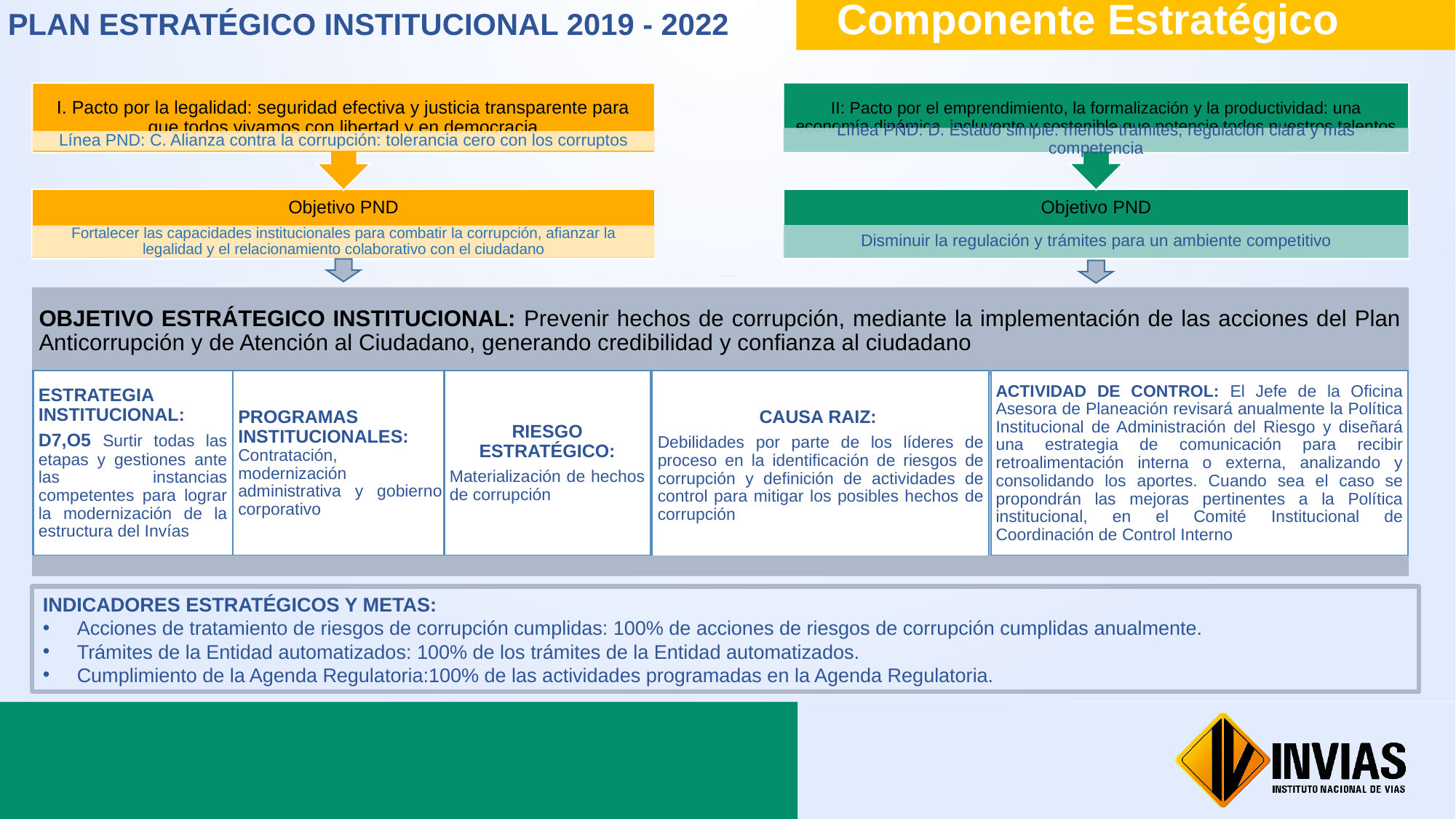

Componente Estratégico

PLAN ESTRATÉGICO INSTITUCIONAL 2019 - 2022
Objetivo PND
Disminuir la regulación y trámites para un ambiente competitivo
II: Pacto por el emprendimiento, la formalización y la productividad: una economía dinámica, incluyente y sostenible que potencie todos nuestros talentos
Línea PND: D. Estado simple: menos trámites, regulación clara y más competencia
Objetivo PND
Fortalecer las capacidades institucionales para combatir la corrupción, afianzar la legalidad y el relacionamiento colaborativo con el ciudadano
I. Pacto por la legalidad: seguridad efectiva y justicia transparente para que todos vivamos con libertad y en democracia
Línea PND: C. Alianza contra la corrupción: tolerancia cero con los corruptos

OBJETIVO ESTRÁTEGICO INSTITUCIONAL: Prevenir hechos de corrupción, mediante la implementación de las acciones del Plan Anticorrupción y de Atención al Ciudadano, generando credibilidad y confianza al ciudadano
ESTRATEGIA INSTITUCIONAL:
D7,O5 Surtir todas las etapas y gestiones ante las instancias competentes para lograr la modernización de la estructura del Invías
PROGRAMAS INSTITUCIONALES: Contratación, modernización administrativa y gobierno corporativo
RIESGO ESTRATÉGICO:
Materialización de hechos de corrupción
CAUSA RAIZ:
Debilidades por parte de los líderes de proceso en la identificación de riesgos de corrupción y definición de actividades de control para mitigar los posibles hechos de corrupción
ACTIVIDAD DE CONTROL: El Jefe de la Oficina Asesora de Planeación revisará anualmente la Política Institucional de Administración del Riesgo y diseñará una estrategia de comunicación para recibir retroalimentación interna o externa, analizando y consolidando los aportes. Cuando sea el caso se propondrán las mejoras pertinentes a la Política institucional, en el Comité Institucional de Coordinación de Control Interno
INDICADORES ESTRATÉGICOS Y METAS:
Acciones de tratamiento de riesgos de corrupción cumplidas: 100% de acciones de riesgos de corrupción cumplidas anualmente.
Trámites de la Entidad automatizados: 100% de los trámites de la Entidad automatizados.
Cumplimiento de la Agenda Regulatoria:100% de las actividades programadas en la Agenda Regulatoria.